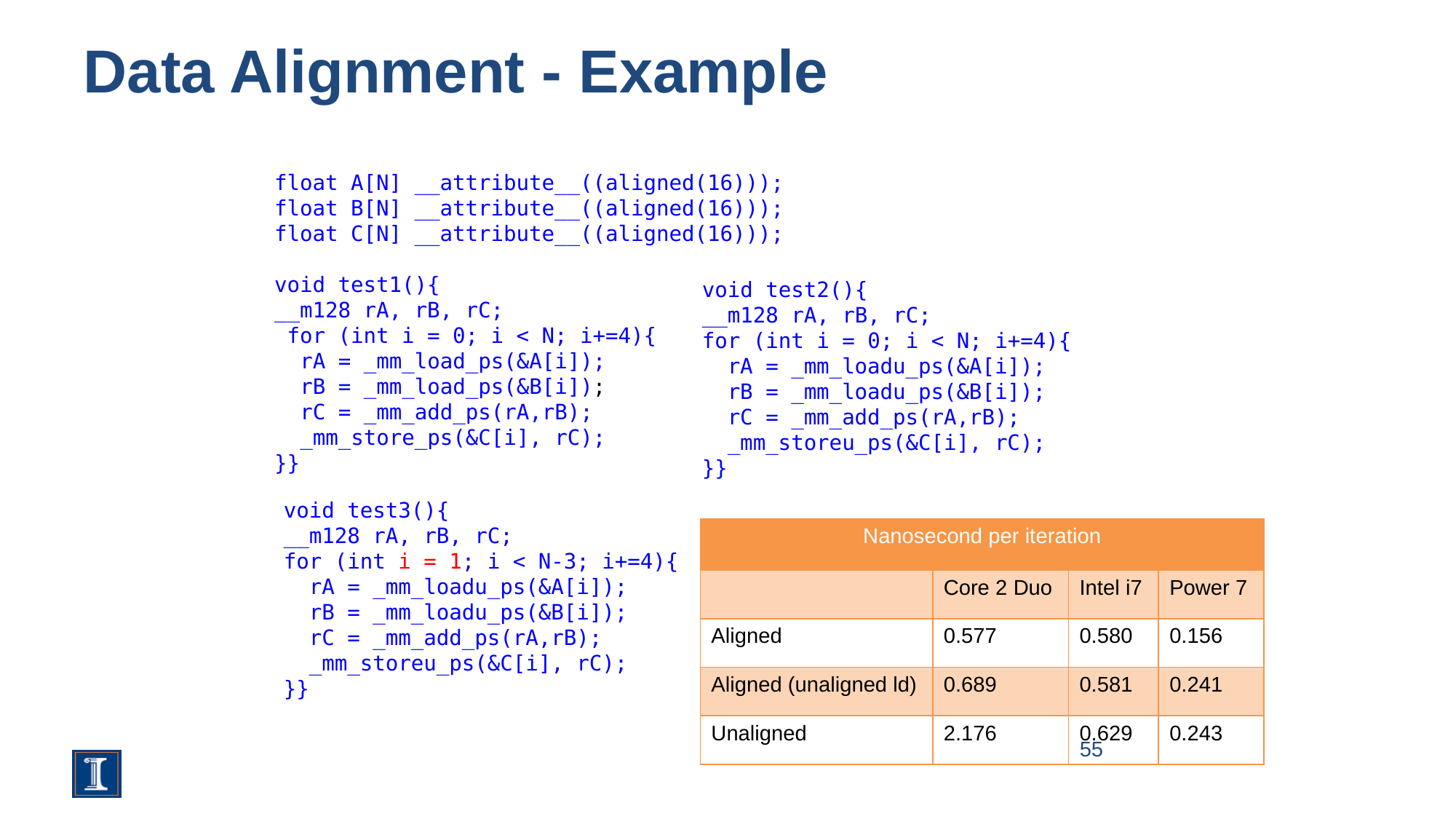

# Data Alignment - Example
float A[N] __attribute__((aligned(16)));
float B[N] __attribute__((aligned(16)));
float C[N] __attribute__((aligned(16)));

void test1(){
__m128 rA, rB, rC;
 for (int i = 0; i < N; i+=4){
  rA = _mm_load_ps(&A[i]);
  rB = _mm_load_ps(&B[i]);
  rC = _mm_add_ps(rA,rB);
  _mm_store_ps(&C[i], rC);
}}

void test2(){
__m128 rA, rB, rC;
for (int i = 0; i < N; i+=4){
  rA = _mm_loadu_ps(&A[i]);
  rB = _mm_loadu_ps(&B[i]);
  rC = _mm_add_ps(rA,rB);
  _mm_storeu_ps(&C[i], rC);
}}
void test3(){
__m128 rA, rB, rC;
for (int i = 1; i < N-3; i+=4){
  rA = _mm_loadu_ps(&A[i]);
  rB = _mm_loadu_ps(&B[i]);
  rC = _mm_add_ps(rA,rB);
  _mm_storeu_ps(&C[i], rC);
}}
| Nanosecond per iteration |  |  |  |
| --- | --- | --- | --- |
|  | Core 2 Duo | Intel i7 | Power 7 |
| Aligned | 0.577 | 0.580 | 0.156 |
| Aligned (unaligned ld) | 0.689 | 0.581 | 0.241 |
| Unaligned | 2.176 | 0.629 | 0.243 |
55